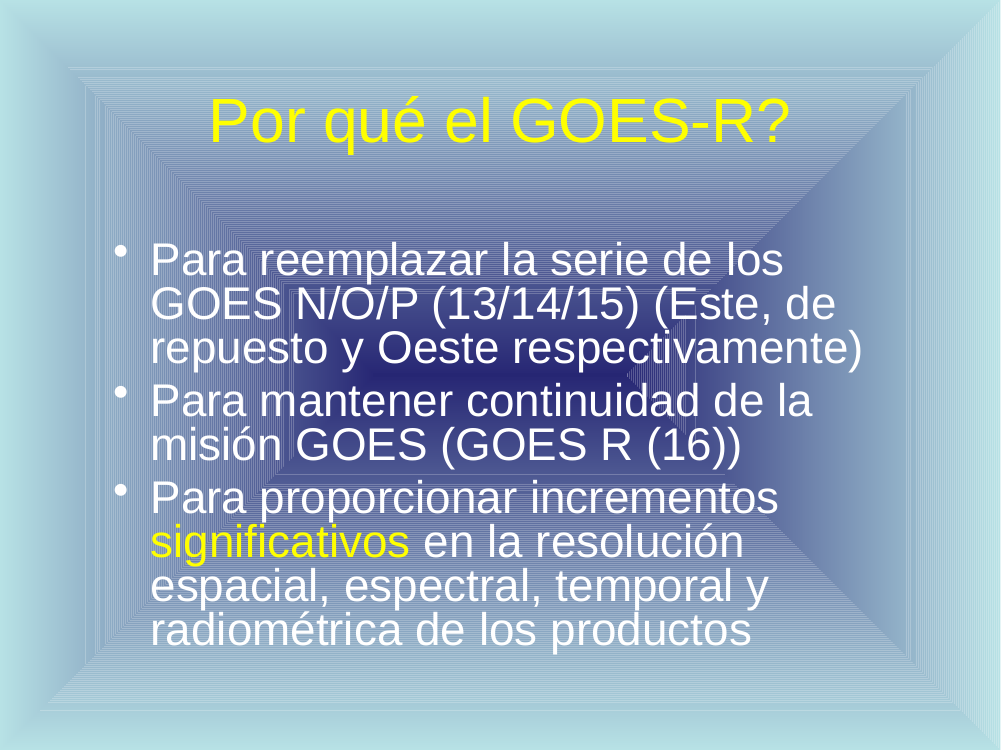

Por qué el GOES-R?

Para reemplazar la serie de los GOES N/O/P (13/14/15) (Este, de repuesto y Oeste respectivamente)
Para mantener continuidad de la misión GOES (GOES R (16))
Para proporcionar incrementos significativos en la resolución espacial, espectral, temporal y radiométrica de los productos